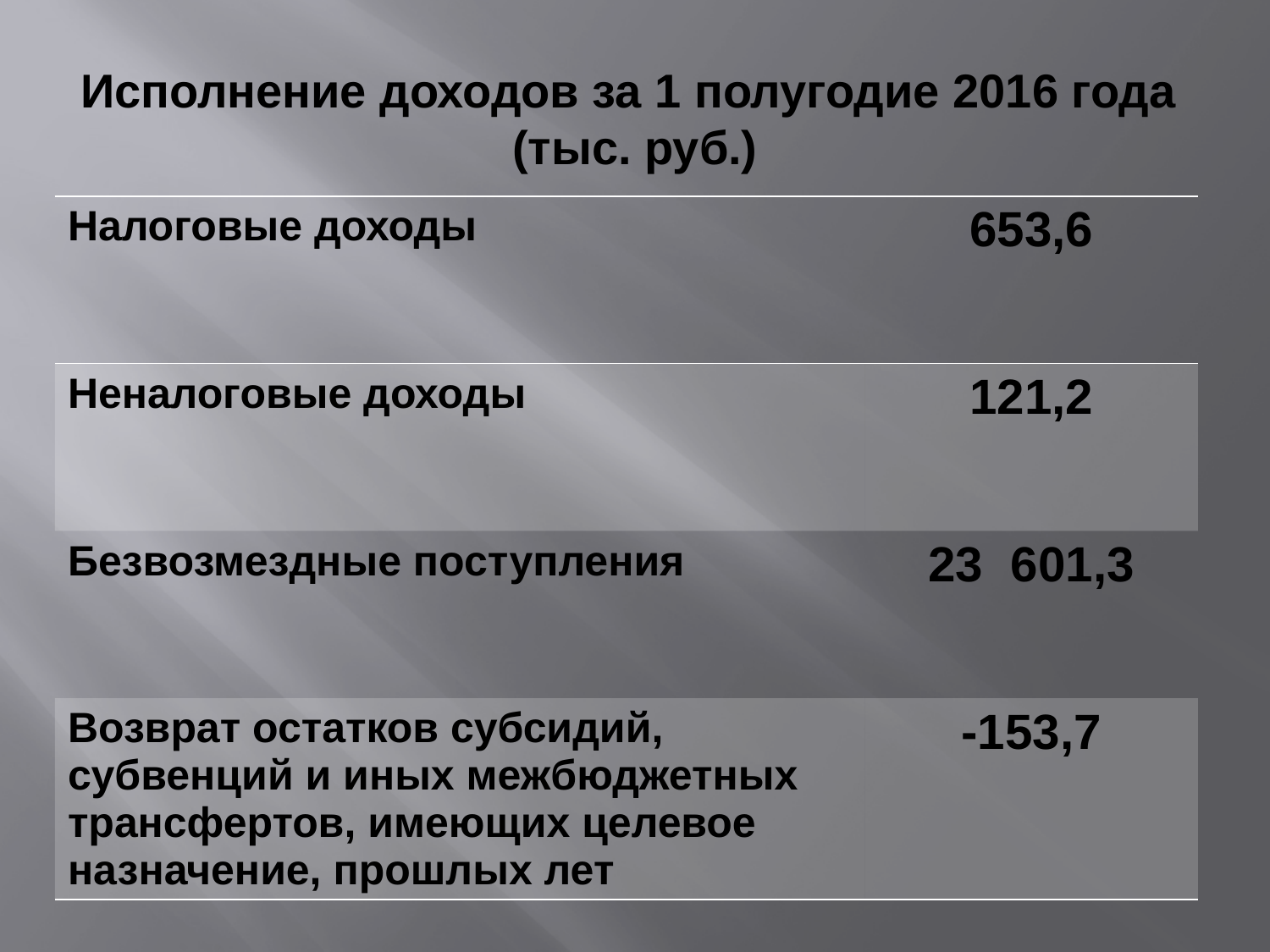

# Исполнение доходов за 1 полугодие 2016 года (тыс. руб.)
| Налоговые доходы | 653,6 |
| --- | --- |
| Неналоговые доходы | 121,2 |
| Безвозмездные поступления | 23 601,3 |
| Возврат остатков субсидий, субвенций и иных межбюджетных трансфертов, имеющих целевое назначение, прошлых лет | -153,7 |